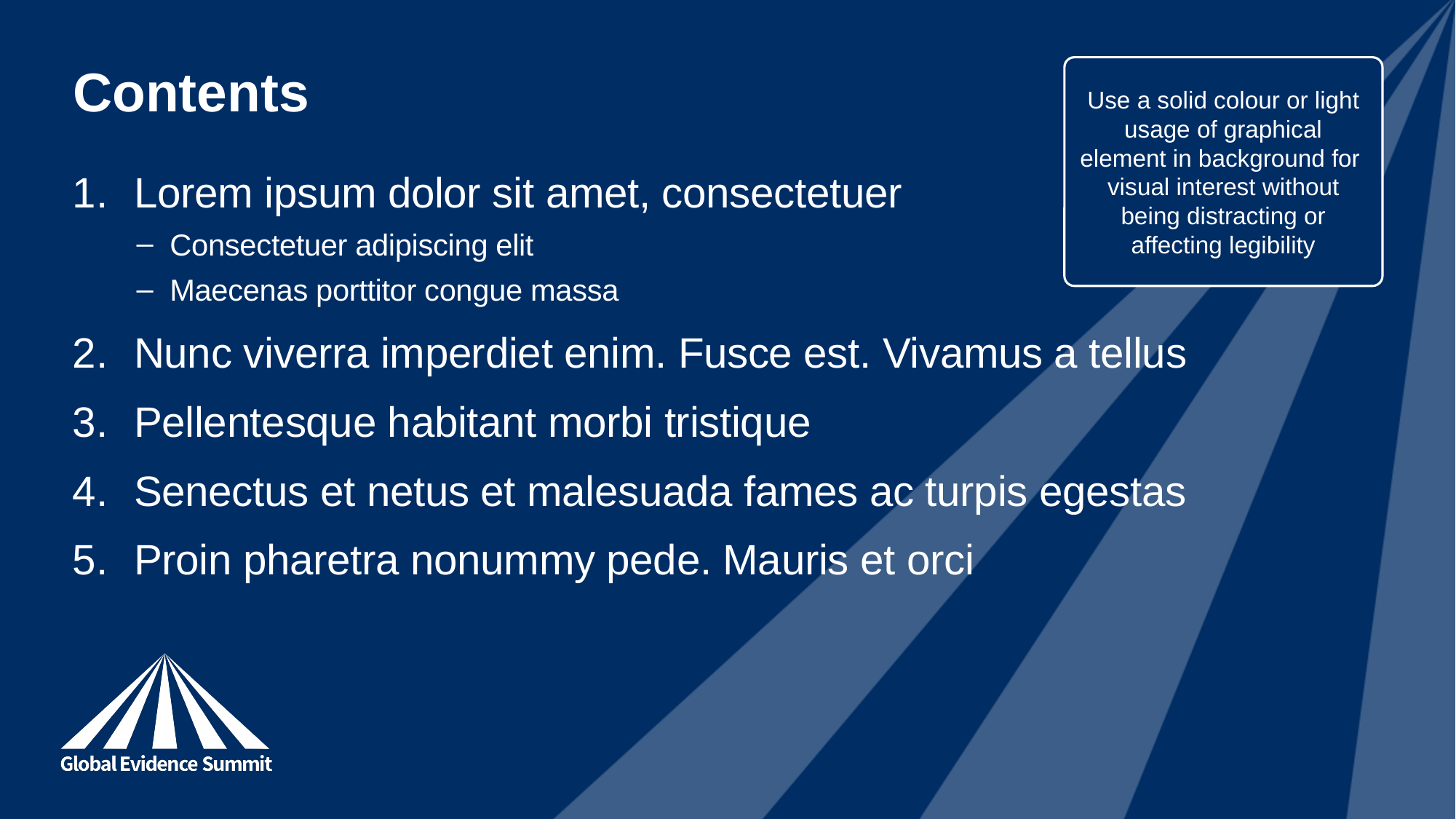

Use a solid colour or light usage of graphical element in background for  visual interest without being distracting or affecting legibility
# Contents
Lorem ipsum dolor sit amet, consectetuer
Consectetuer adipiscing elit
Maecenas porttitor congue massa
Nunc viverra imperdiet enim. Fusce est. Vivamus a tellus
Pellentesque habitant morbi tristique
Senectus et netus et malesuada fames ac turpis egestas
Proin pharetra nonummy pede. Mauris et orci